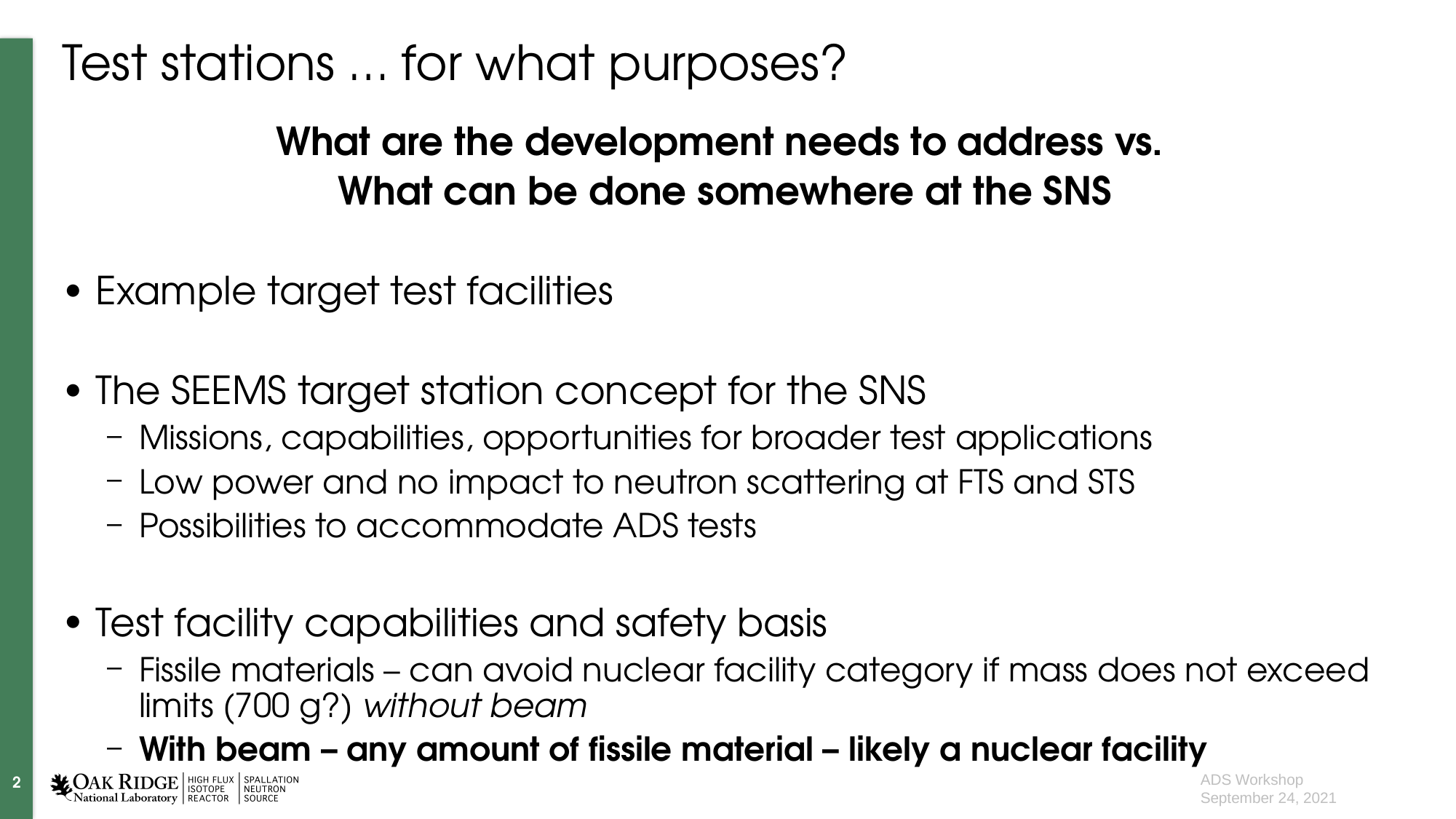

# Test stations … for what purposes?
What are the development needs to address vs.
What can be done somewhere at the SNS

Example target test facilities

The SEEMS target station concept for the SNS
Missions, capabilities, opportunities for broader test applications
Low power and no impact to neutron scattering at FTS and STS
Possibilities to accommodate ADS tests

Test facility capabilities and safety basis
Fissile materials – can avoid nuclear facility category if mass does not exceed limits (700 g?) without beam
With beam – any amount of fissile material – likely a nuclear facility